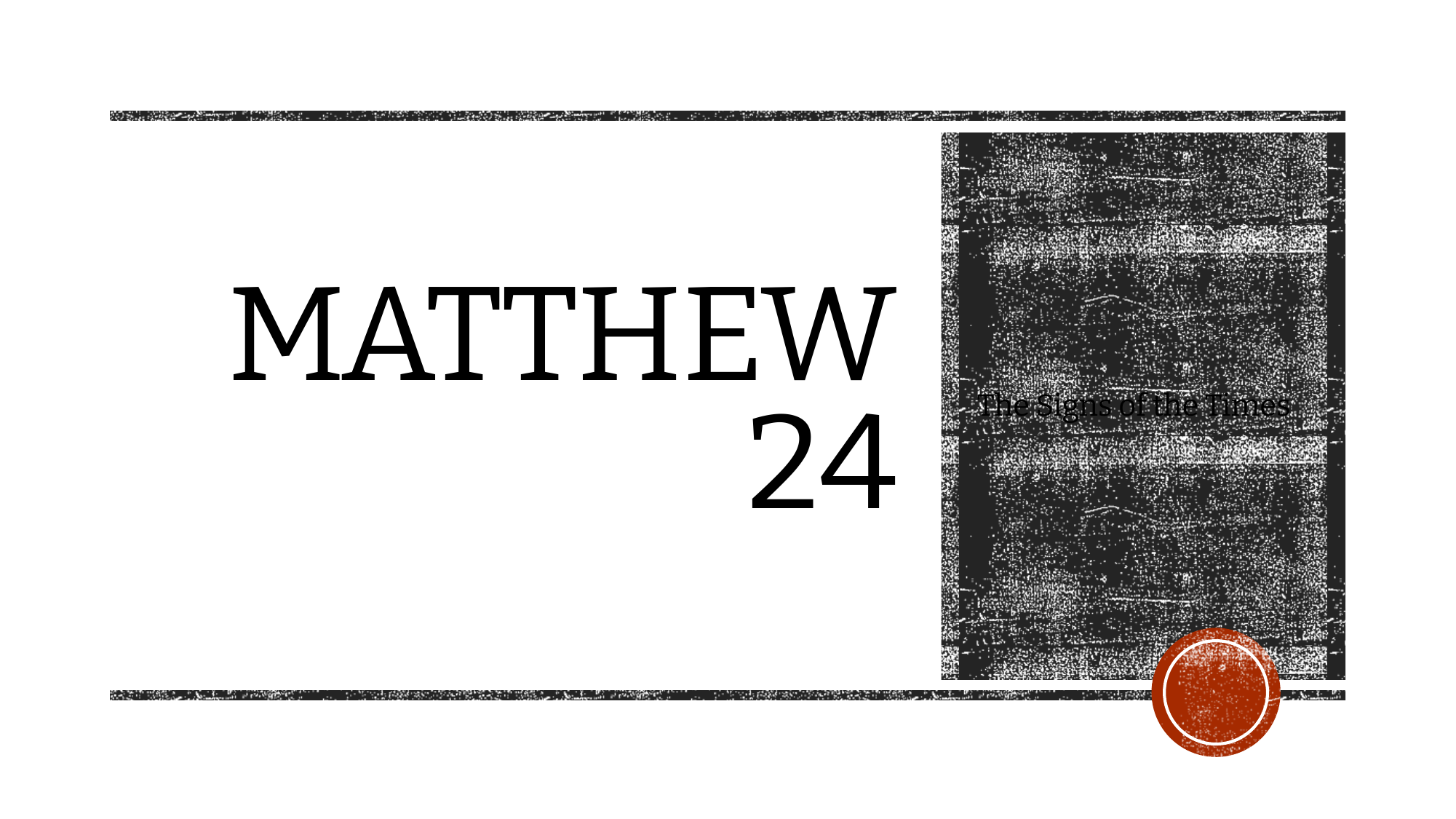

# Matthew 24
The Signs of the Times